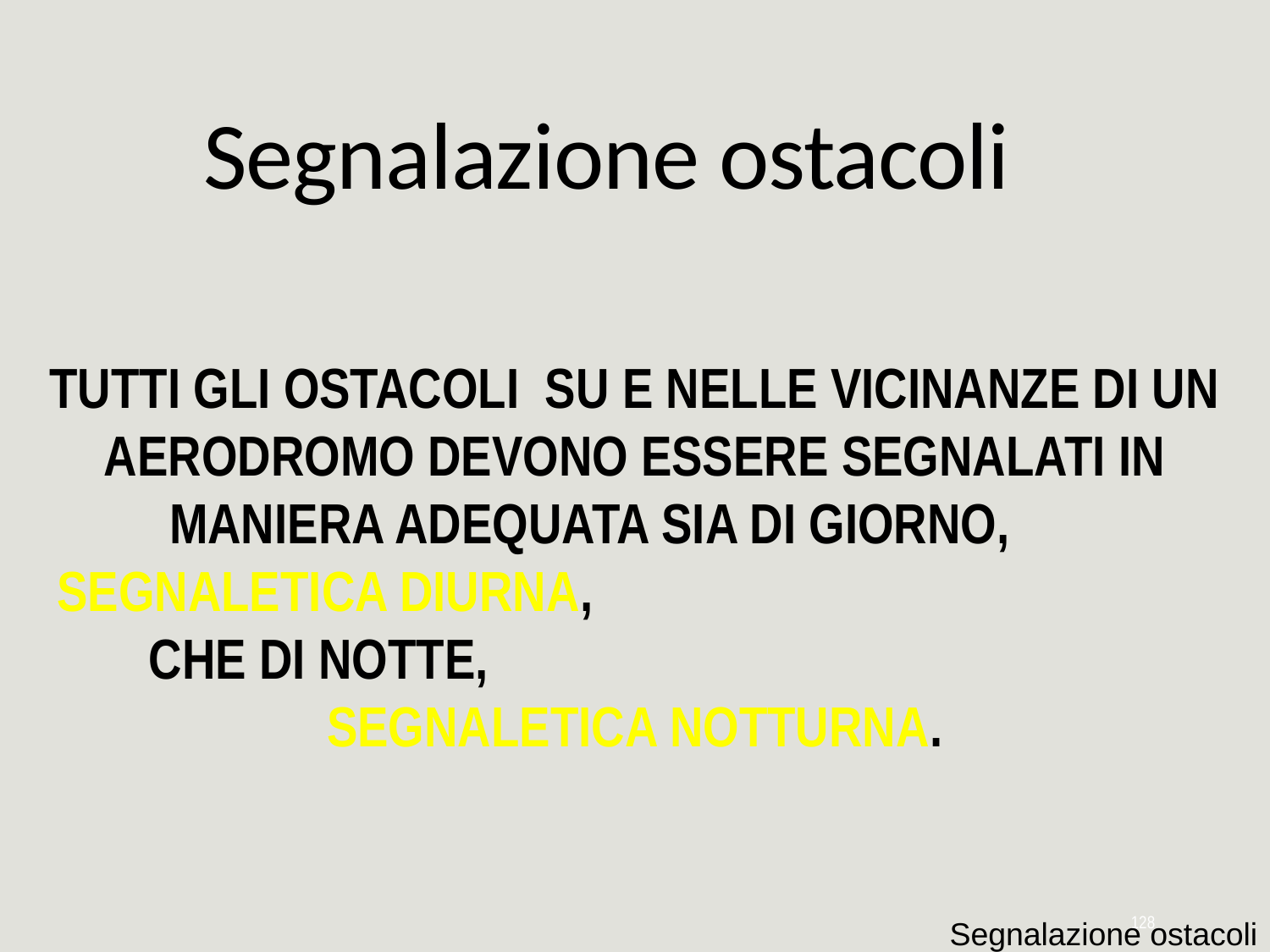

Segnalazione ostacoli
TUTTI GLI OSTACOLI  SU E NELLE VICINANZE DI UN AERODROMO DEVONO ESSERE SEGNALATI IN MANIERA ADEQUATA SIA DI GIORNO,        SEGNALETICA DIURNA,                                                 CHE DI NOTTE,                                                  SEGNALETICA NOTTURNA.
128
Segnalazione ostacoli